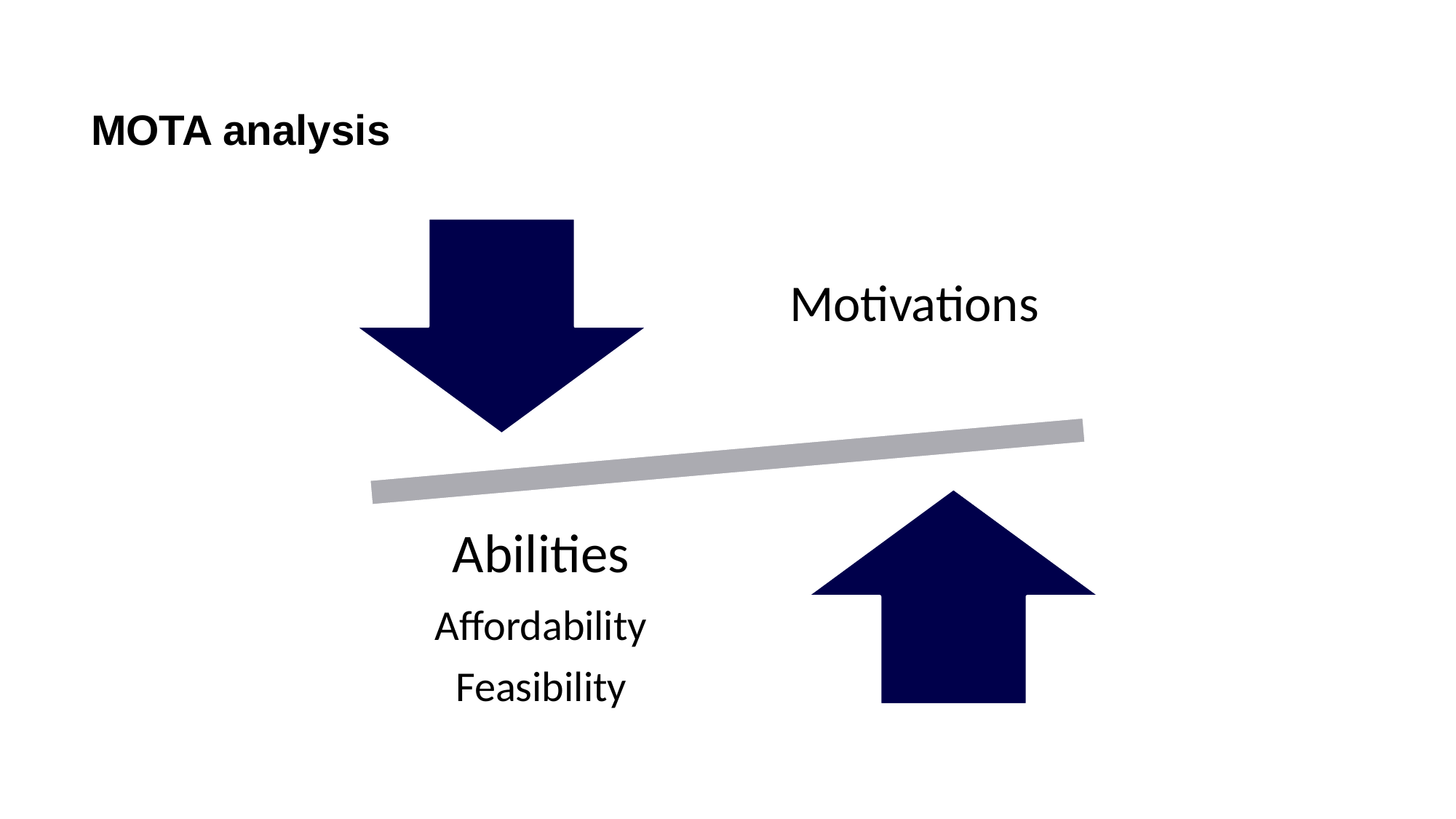

# MOTA analysis
Motivations
Abilities
Affordability
Feasibility